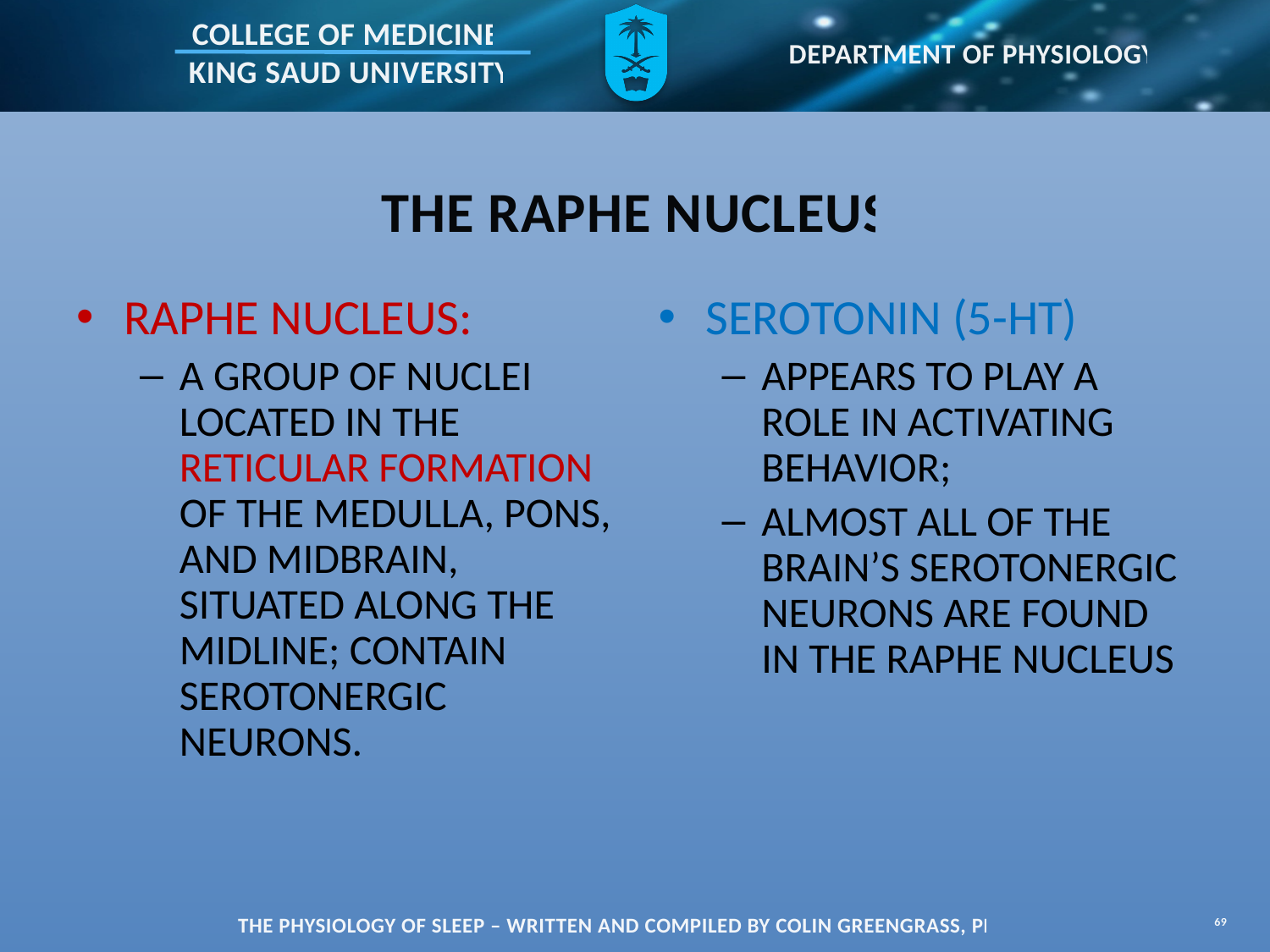

# THE RAPHE NUCLEUS
RAPHE NUCLEUS:
A GROUP OF NUCLEI LOCATED IN THE RETICULAR FORMATION OF THE MEDULLA, PONS, AND MIDBRAIN, SITUATED ALONG THE MIDLINE; CONTAIN SEROTONERGIC NEURONS.
SEROTONIN (5-HT)
APPEARS TO PLAY A ROLE IN ACTIVATING BEHAVIOR;
ALMOST ALL OF THE BRAIN’S SEROTONERGIC NEURONS ARE FOUND IN THE RAPHE NUCLEUS